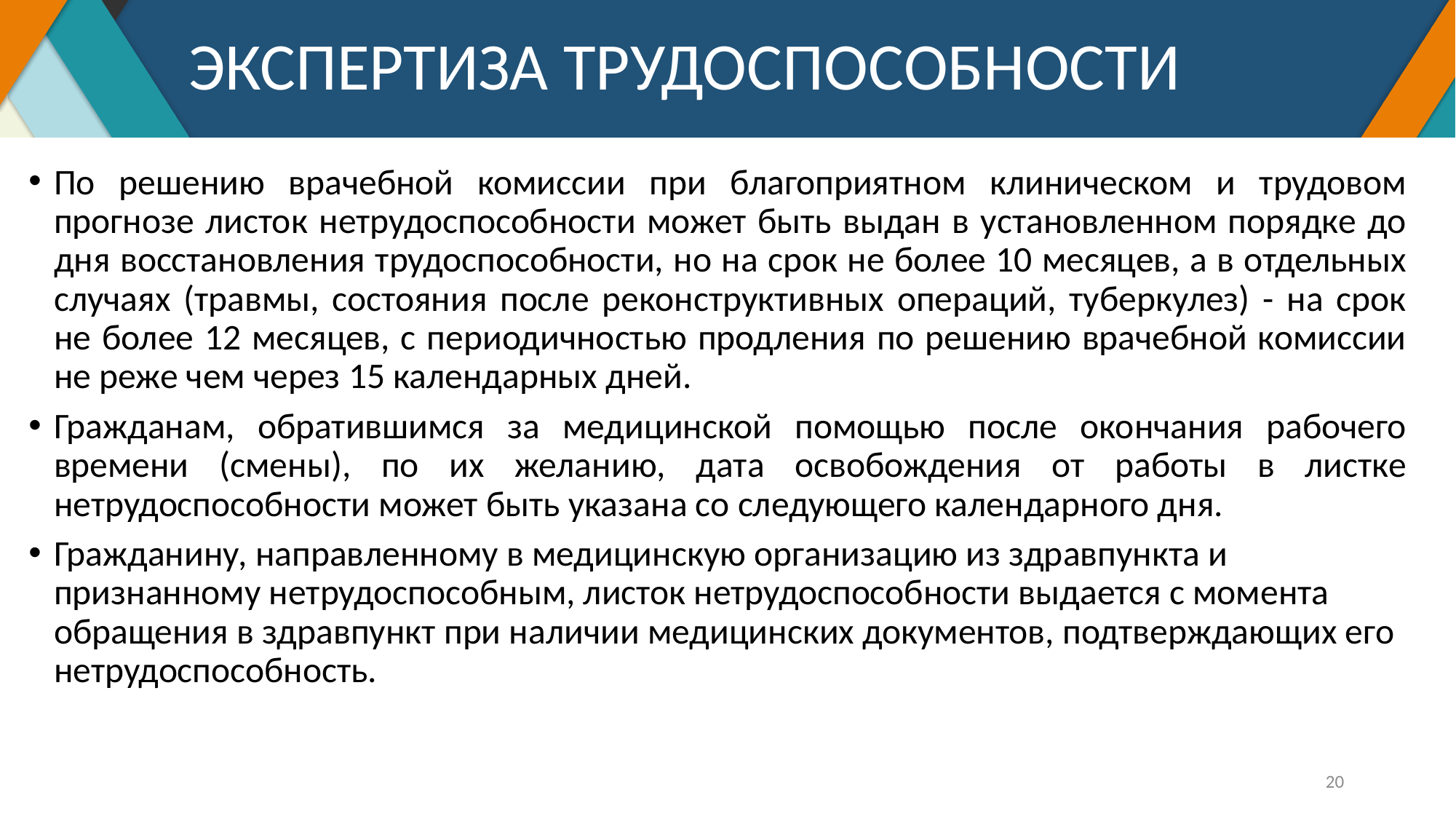

# ЭКСПЕРТИЗА ТРУДОСПОСОБНОСТИ
По решению врачебной комиссии при благоприятном клиническом и трудовом прогнозе листок нетрудоспособности может быть выдан в установленном порядке до дня восстановления трудоспособности, но на срок не более 10 месяцев, а в отдельных случаях (травмы, состояния после реконструктивных операций, туберкулез) - на срок не более 12 месяцев, с периодичностью продления по решению врачебной комиссии не реже чем через 15 календарных дней.
Гражданам, обратившимся за медицинской помощью после окончания рабочего времени (смены), по их желанию, дата освобождения от работы в листке нетрудоспособности может быть указана со следующего календарного дня.
Гражданину, направленному в медицинскую организацию из здравпункта и признанному нетрудоспособным, листок нетрудоспособности выдается с момента обращения в здравпункт при наличии медицинских документов, подтверждающих его нетрудоспособность.

20